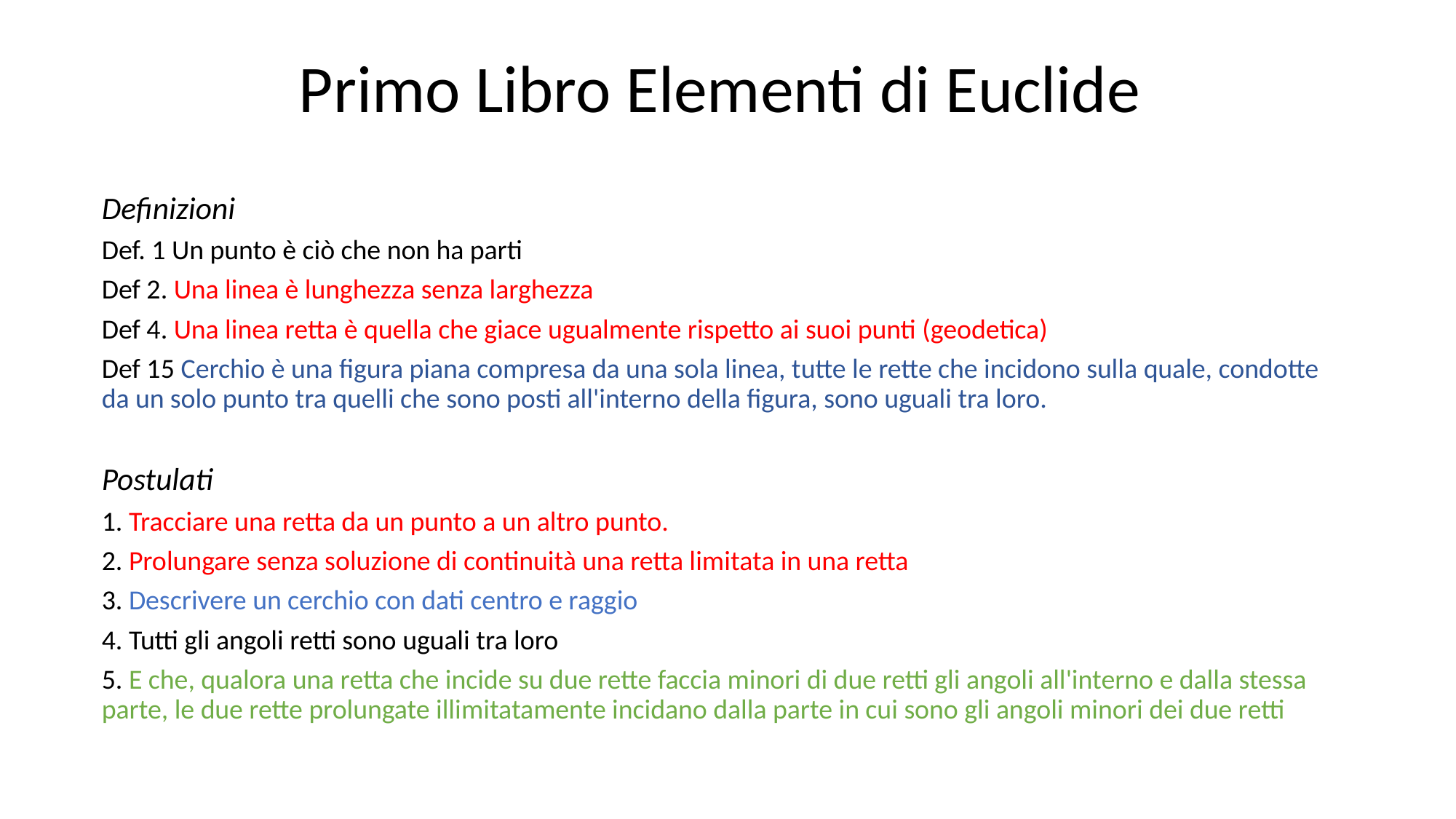

# Primo Libro Elementi di Euclide
Definizioni
Def. 1 Un punto è ciò che non ha parti
Def 2. Una linea è lunghezza senza larghezza
Def 4. Una linea retta è quella che giace ugualmente rispetto ai suoi punti (geodetica)
Def 15 Cerchio è una figura piana compresa da una sola linea, tutte le rette che incidono sulla quale, condotte da un solo punto tra quelli che sono posti all'interno della figura, sono uguali tra loro.

Postulati
1. Tracciare una retta da un punto a un altro punto.
2. Prolungare senza soluzione di continuità una retta limitata in una retta
3. Descrivere un cerchio con dati centro e raggio
4. Tutti gli angoli retti sono uguali tra loro
5. E che, qualora una retta che incide su due rette faccia minori di due retti gli angoli all'interno e dalla stessa parte, le due rette prolungate illimitatamente incidano dalla parte in cui sono gli angoli minori dei due retti